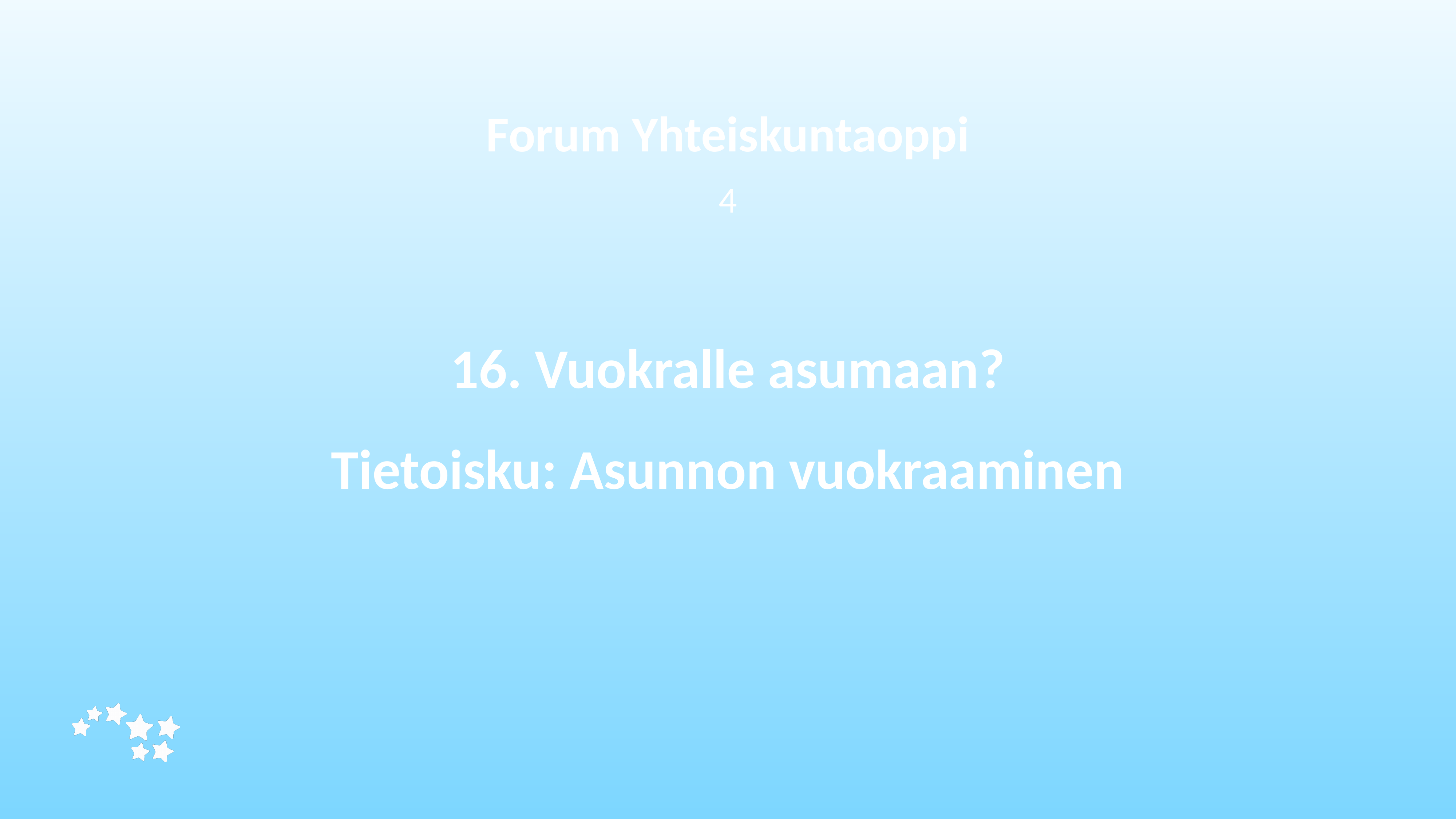

Forum Yhteiskuntaoppi
4
# 16. Vuokralle asumaan? Tietoisku: Asunnon vuokraaminen